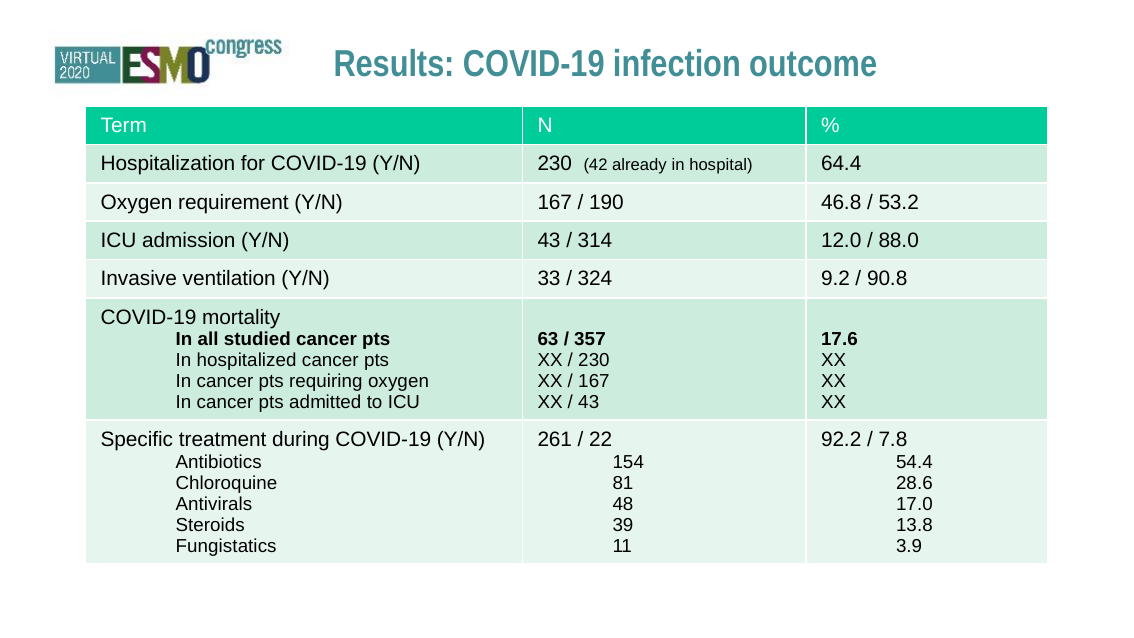

Results: COVID-19 infection outcome
| Term | N | % |
| --- | --- | --- |
| Hospitalization for COVID-19 (Y/N) | 230 (42 already in hospital) | 64.4 |
| Oxygen requirement (Y/N) | 167 / 190 | 46.8 / 53.2 |
| ICU admission (Y/N) | 43 / 314 | 12.0 / 88.0 |
| Invasive ventilation (Y/N) | 33 / 324 | 9.2 / 90.8 |
| COVID-19 mortality In all studied cancer pts In hospitalized cancer pts In cancer pts requiring oxygen In cancer pts admitted to ICU | 63 / 357 XX / 230 XX / 167 XX / 43 | 17.6 XX XX XX |
| Specific treatment during COVID-19 (Y/N) Antibiotics Chloroquine Antivirals Steroids Fungistatics | 261 / 22 154 81 48 39 11 | 92.2 / 7.8 54.4 28.6 17.0 13.8 3.9 |